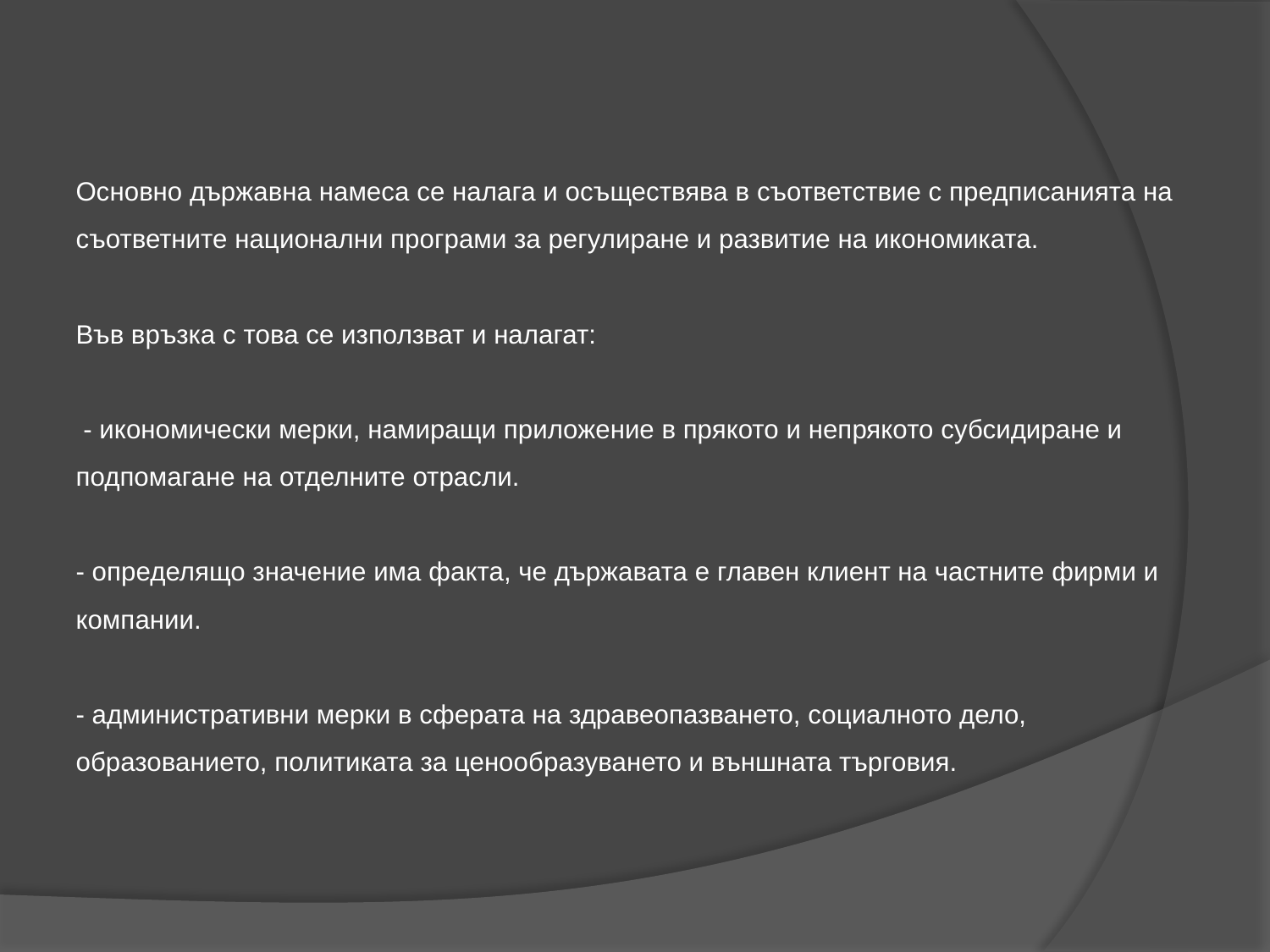

# Основно държавна намеса се налага и осъществява в съответствие с предписанията на съответните национални програми за регулиране и развитие на икономиката. Във връзка с това се използват и налагат: - икономически мерки, намиращи приложение в прякото и непрякото субсидиране и подпомагане на отделните отрасли. - определящо значение има факта, че държавата е главен клиент на частните фирми и компании. - административни мерки в сферата на здравеопазването, социалното дело, образованието, политиката за ценообразуването и външната търговия.